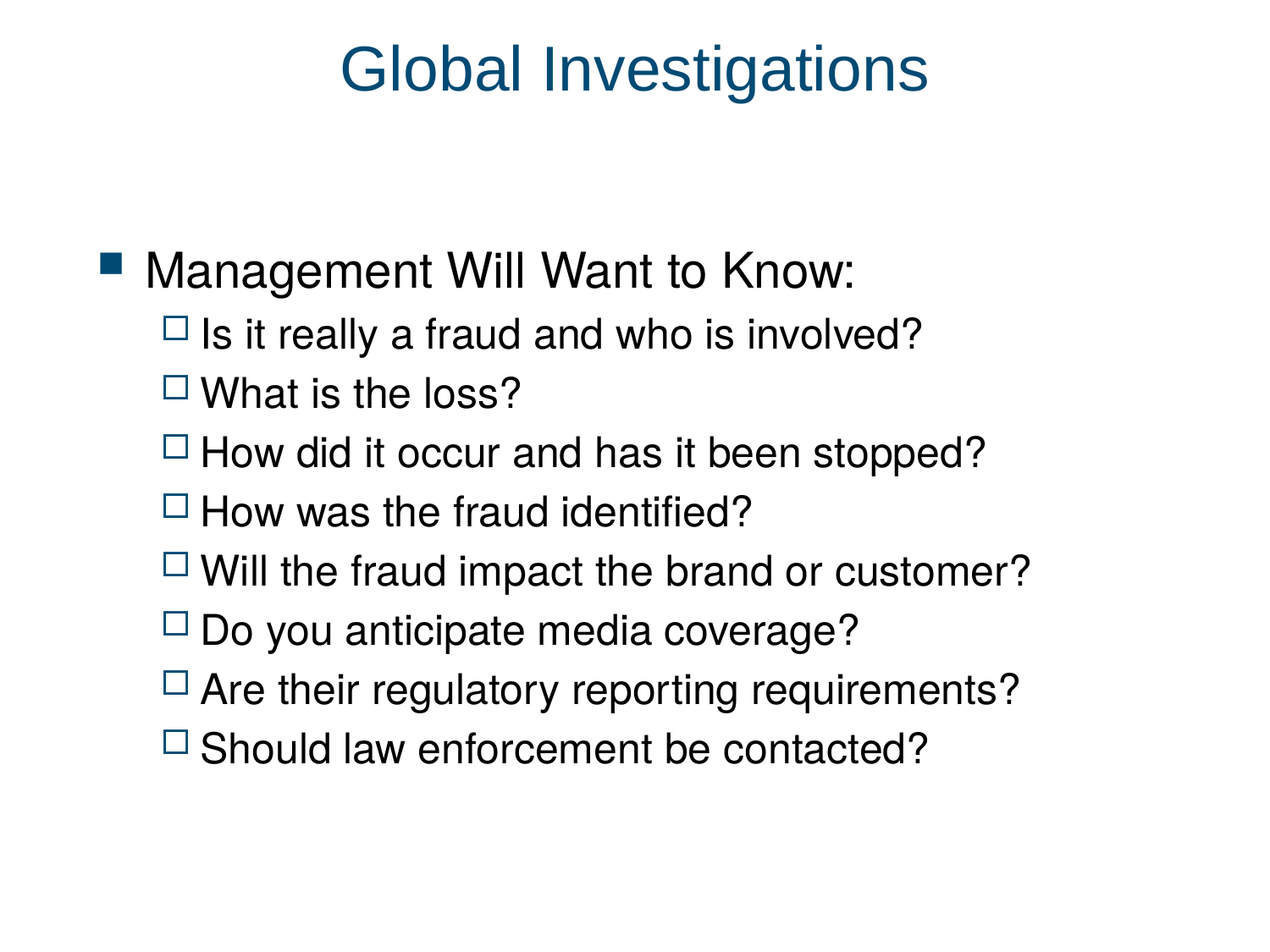

# Global Investigations
Management Will Want to Know:
Is it really a fraud and who is involved?
What is the loss?
How did it occur and has it been stopped?
How was the fraud identified?
Will the fraud impact the brand or customer?
Do you anticipate media coverage?
Are their regulatory reporting requirements?
Should law enforcement be contacted?